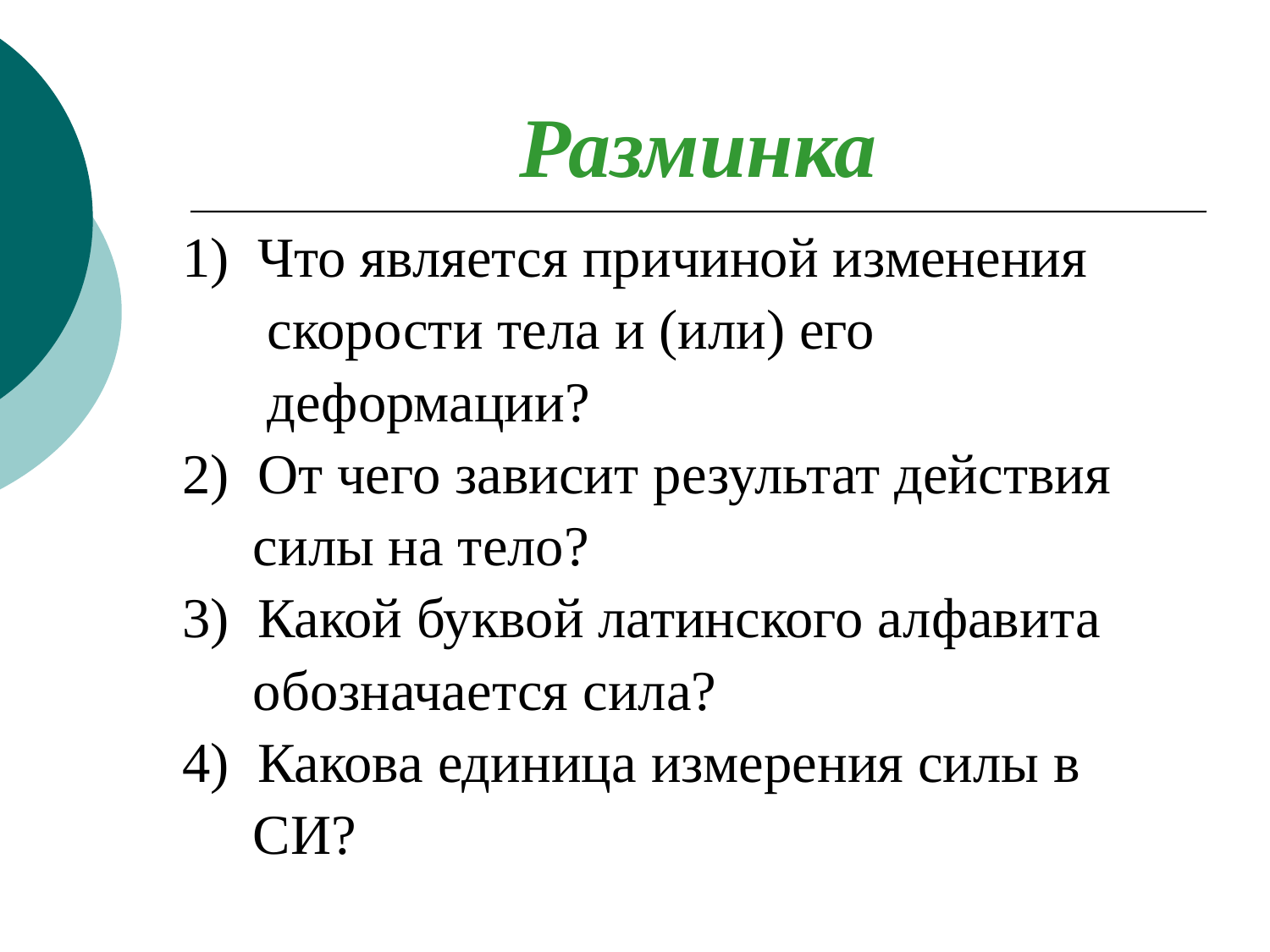

# Разминка
1)  Что является причиной изменения
      скорости тела и (или) его
      деформации?
2)  От чего зависит результат действия
     силы на тело?
3)  Какой буквой латинского алфавита
     обозначается сила?
4)  Какова единица измерения силы в
     СИ?